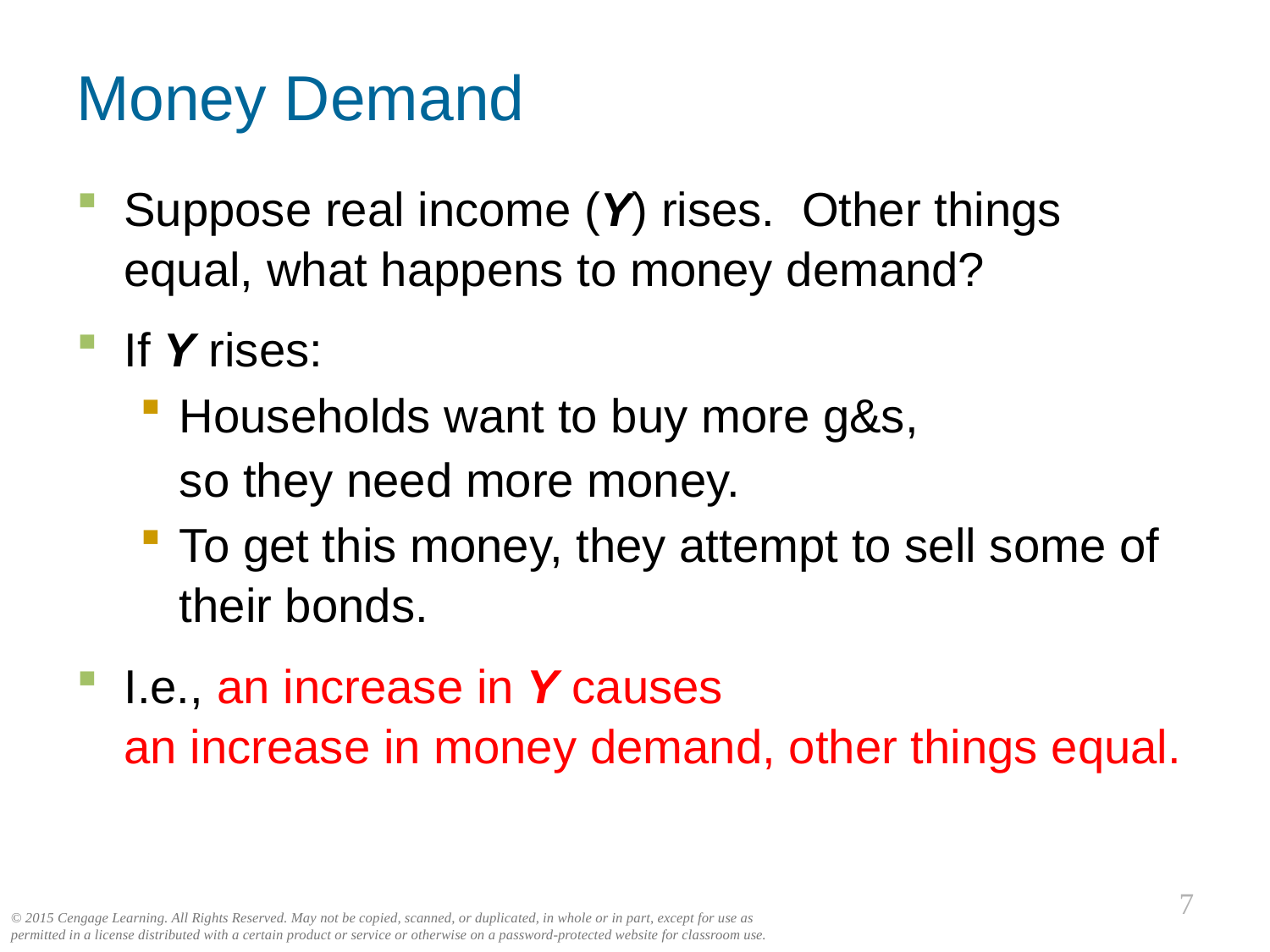

# Money Demand
0
Suppose real income (Y) rises.  Other things equal, what happens to money demand?
If Y rises:
Households want to buy more g&s,
	so they need more money.
To get this money, they attempt to sell some of their bonds.
I.e., an increase in Y causes
an increase in money demand, other things equal.